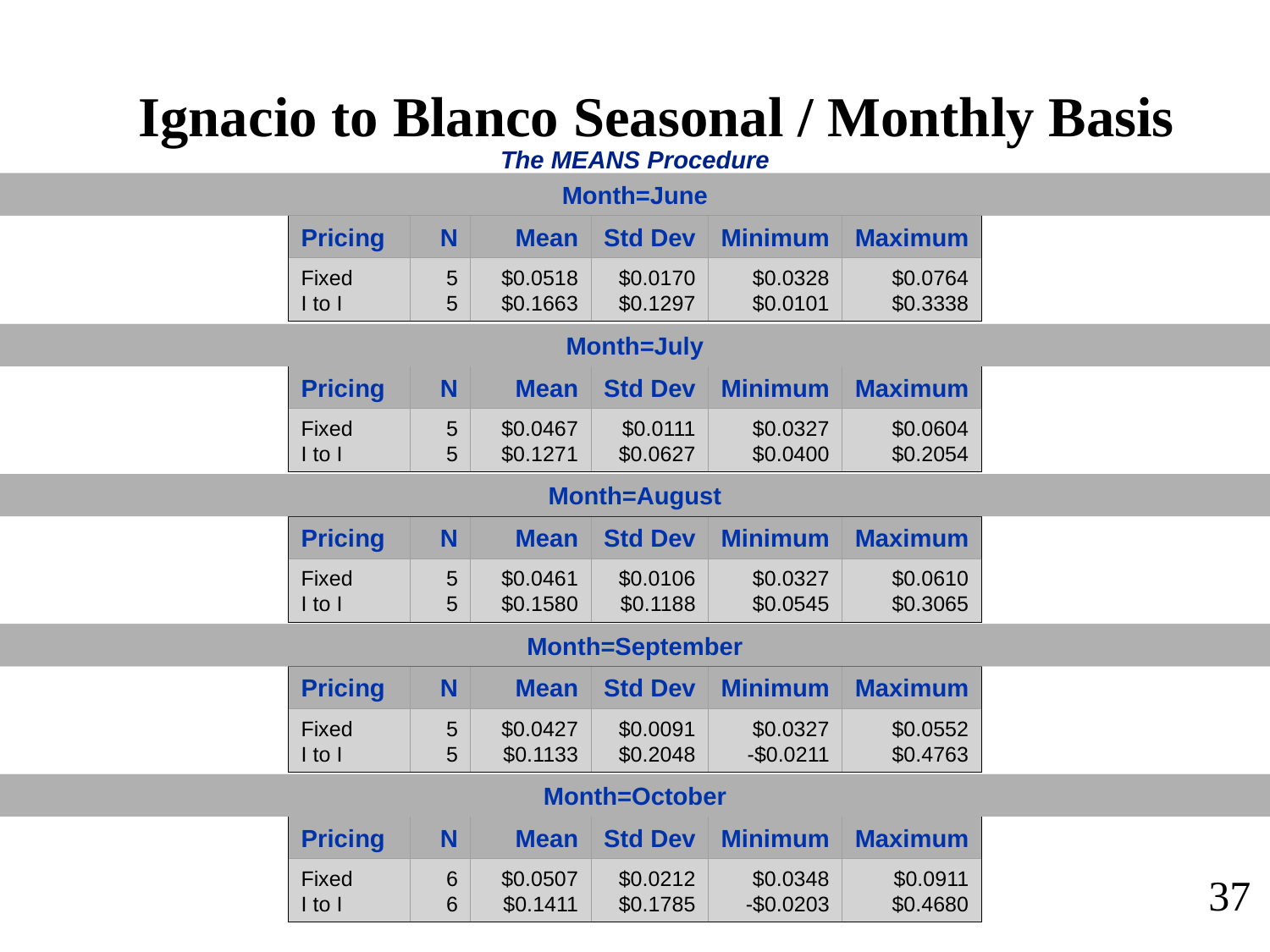

Ignacio to Blanco Seasonal / Monthly Basis

The MEANS Procedure

Month=June

Pricing

N

Mean

Std Dev

Minimum

Maximum

Fixed
I to I

5
5

$0.0518
$0.1663

$0.0170
$0.1297

$0.0328
$0.0101

$0.0764
$0.3338

Month=July

Pricing

N

Mean

Std Dev

Minimum

Maximum

Fixed
I to I

5
5

$0.0467
$0.1271

$0.0111
$0.0627

$0.0327
$0.0400

$0.0604
$0.2054

Month=August

Pricing

N

Mean

Std Dev

Minimum

Maximum

Fixed
I to I

5
5

$0.0461
$0.1580

$0.0106
$0.1188

$0.0327
$0.0545

$0.0610
$0.3065

Month=September

Pricing

N

Mean

Std Dev

Minimum

Maximum

Fixed
I to I

5
5

$0.0427
$0.1133

$0.0091
$0.2048

$0.0327
-$0.0211

$0.0552
$0.4763

Month=October

Pricing

N

Mean

Std Dev

Minimum

Maximum

Fixed
I to I

6
6

$0.0507
$0.1411

$0.0212
$0.1785

$0.0348
-$0.0203

$0.0911
$0.4680

37